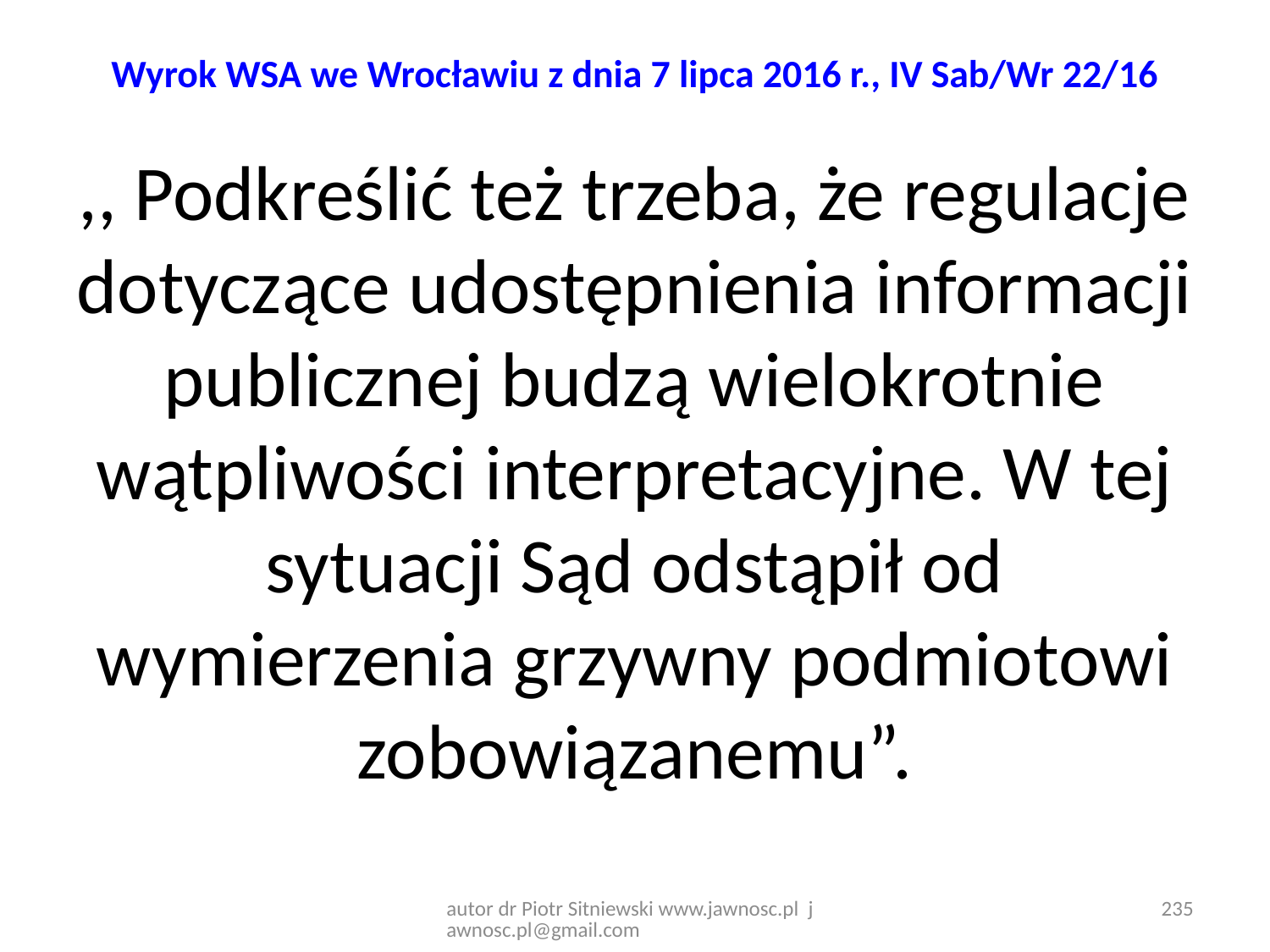

# Wyrok WSA we Wrocławiu z dnia 7 lipca 2016 r., IV Sab/Wr 22/16
,, Podkreślić też trzeba, że regulacje dotyczące udostępnienia informacji publicznej budzą wielokrotnie wątpliwości interpretacyjne. W tej sytuacji Sąd odstąpił od wymierzenia grzywny podmiotowi zobowiązanemu”.
autor dr Piotr Sitniewski www.jawnosc.pl  jawnosc.pl@gmail.com
235